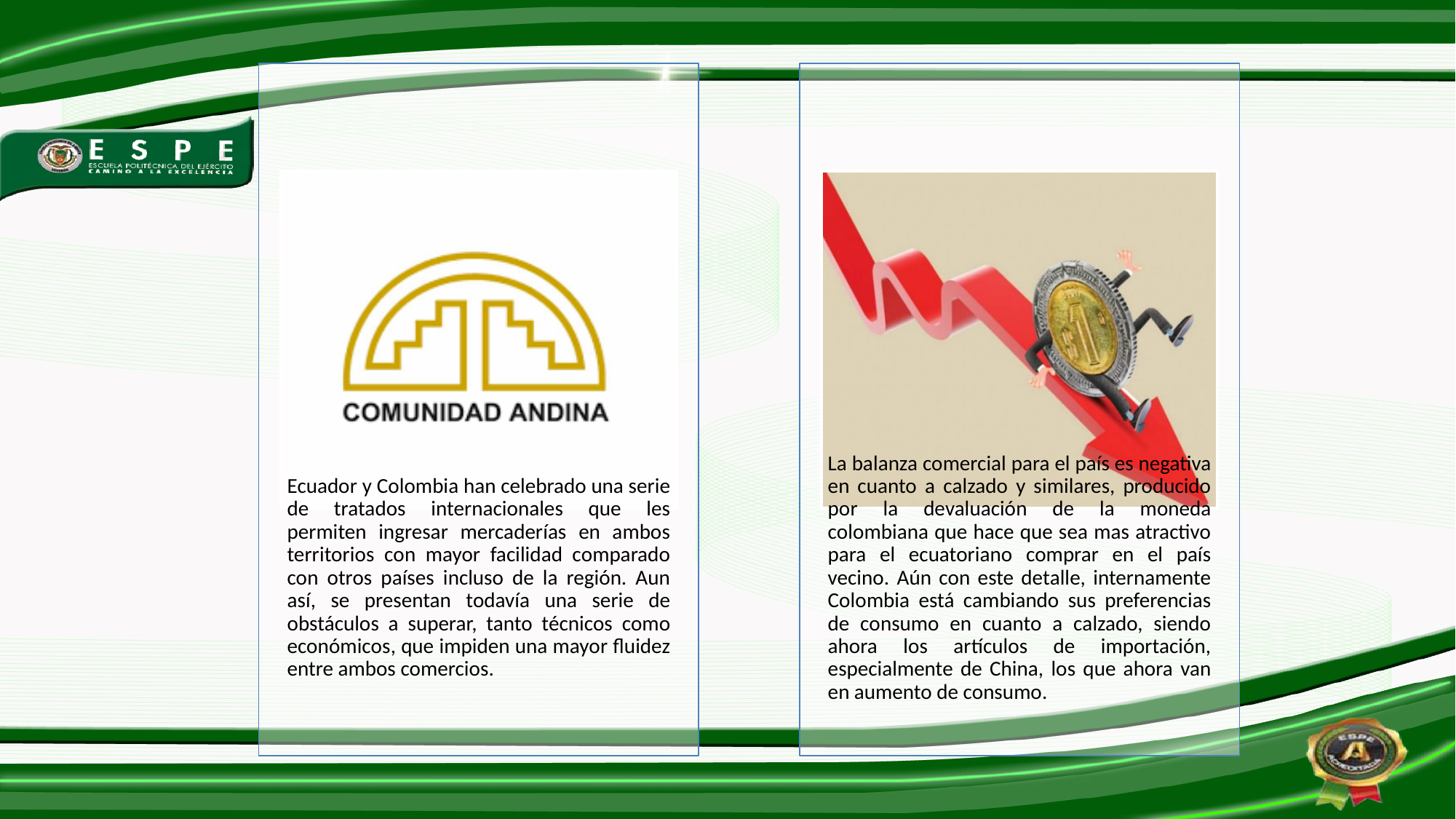

Ecuador y Colombia han celebrado una serie de tratados internacionales que les permiten ingresar mercaderías en ambos territorios con mayor facilidad comparado con otros países incluso de la región. Aun así, se presentan todavía una serie de obstáculos a superar, tanto técnicos como económicos, que impiden una mayor fluidez entre ambos comercios.
La balanza comercial para el país es negativa en cuanto a calzado y similares, producido por la devaluación de la moneda colombiana que hace que sea mas atractivo para el ecuatoriano comprar en el país vecino. Aún con este detalle, internamente Colombia está cambiando sus preferencias de consumo en cuanto a calzado, siendo ahora los artículos de importación, especialmente de China, los que ahora van en aumento de consumo.